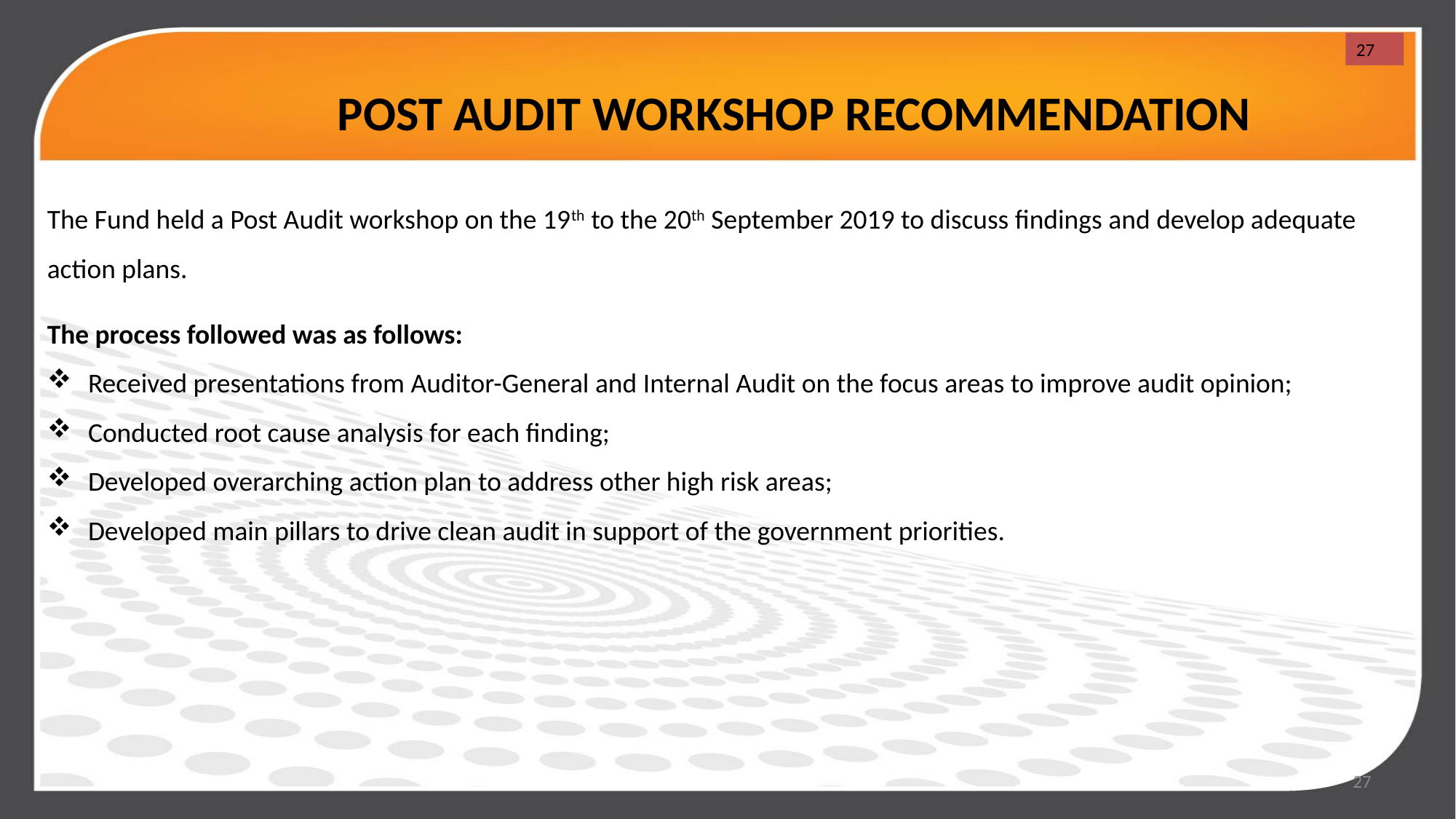

27
POST AUDIT WORKSHOP RECOMMENDATION
The Fund held a Post Audit workshop on the 19th to the 20th September 2019 to discuss findings and develop adequate action plans.

The process followed was as follows:
Received presentations from Auditor-General and Internal Audit on the focus areas to improve audit opinion;
Conducted root cause analysis for each finding;
Developed overarching action plan to address other high risk areas;
Developed main pillars to drive clean audit in support of the government priorities.
27